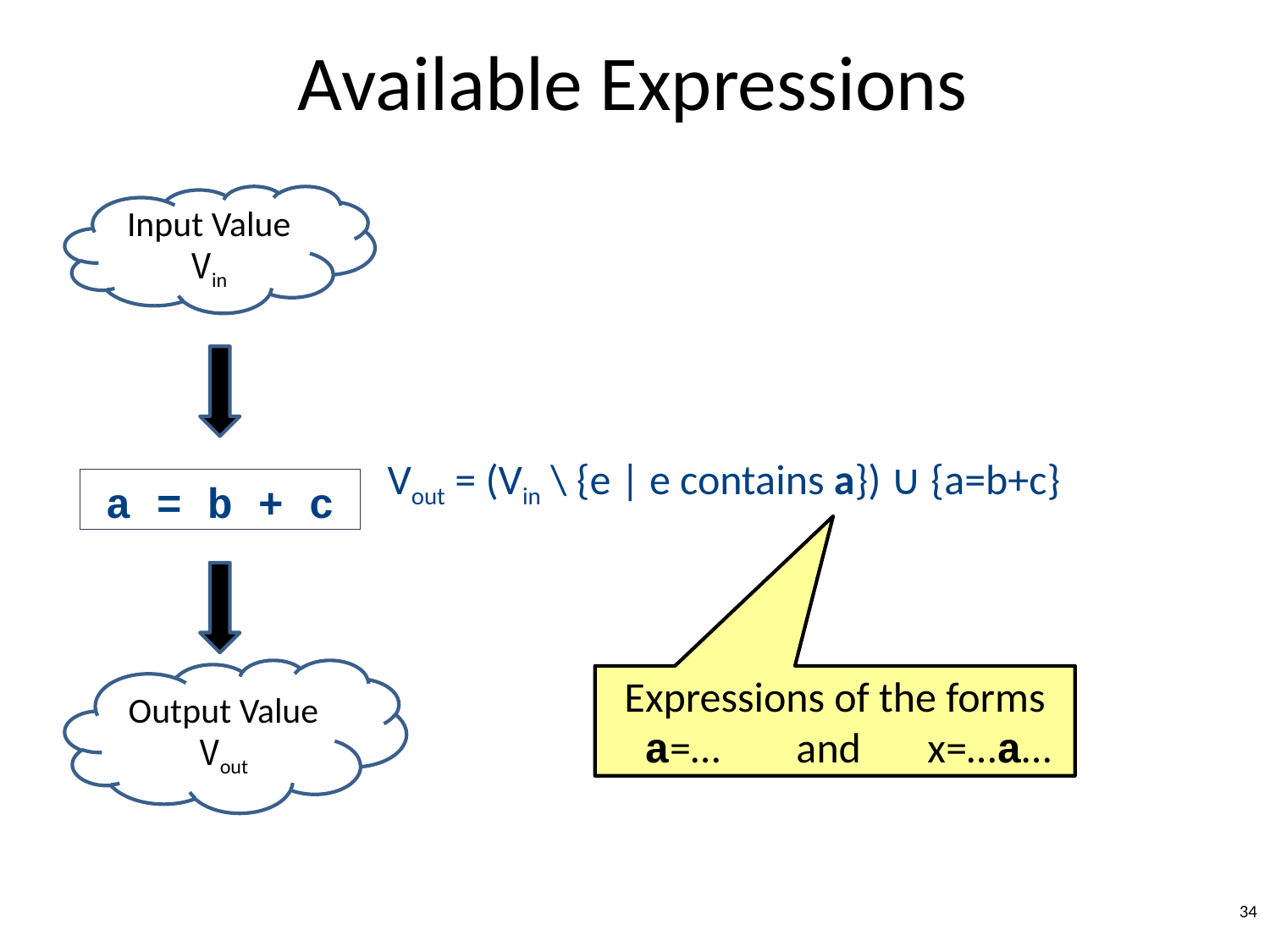

# Available Expressions
Input Value
Vin

Vout = (Vin \ {e | e contains a}) ∪ {a=b+c}
a = b + c

Output Value
Vout
Expressions of the forms
 a=…        and       x=…a…
34